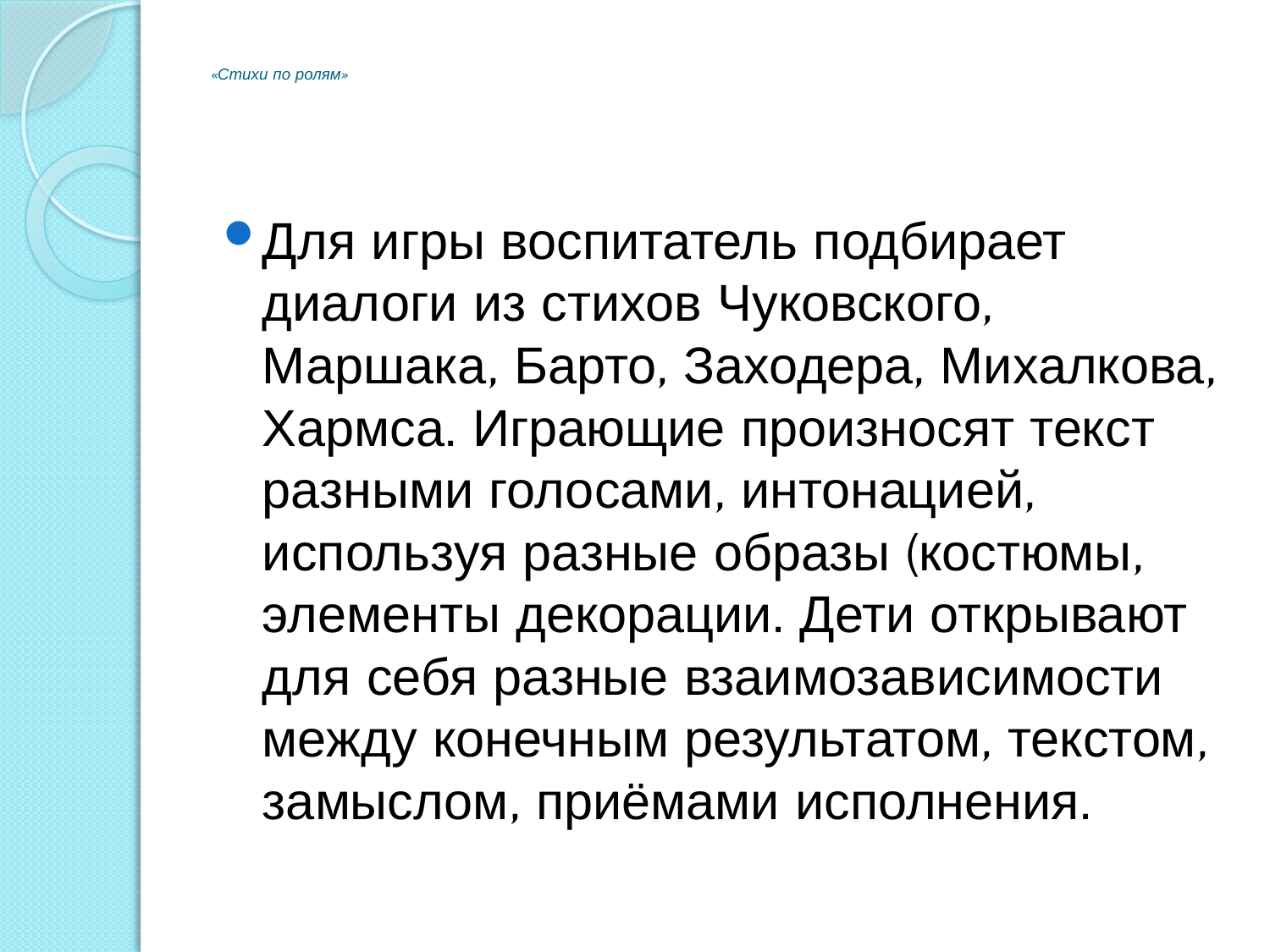

# «Стихи по ролям»
Для игры воспитатель подбирает диалоги из стихов Чуковского, Маршака, Барто, Заходера, Михалкова, Хармса. Играющие произносят текст разными голосами, интонацией, используя разные образы (костюмы, элементы декорации. Дети открывают для себя разные взаимозависимости между конечным результатом, текстом, замыслом, приёмами исполнения.